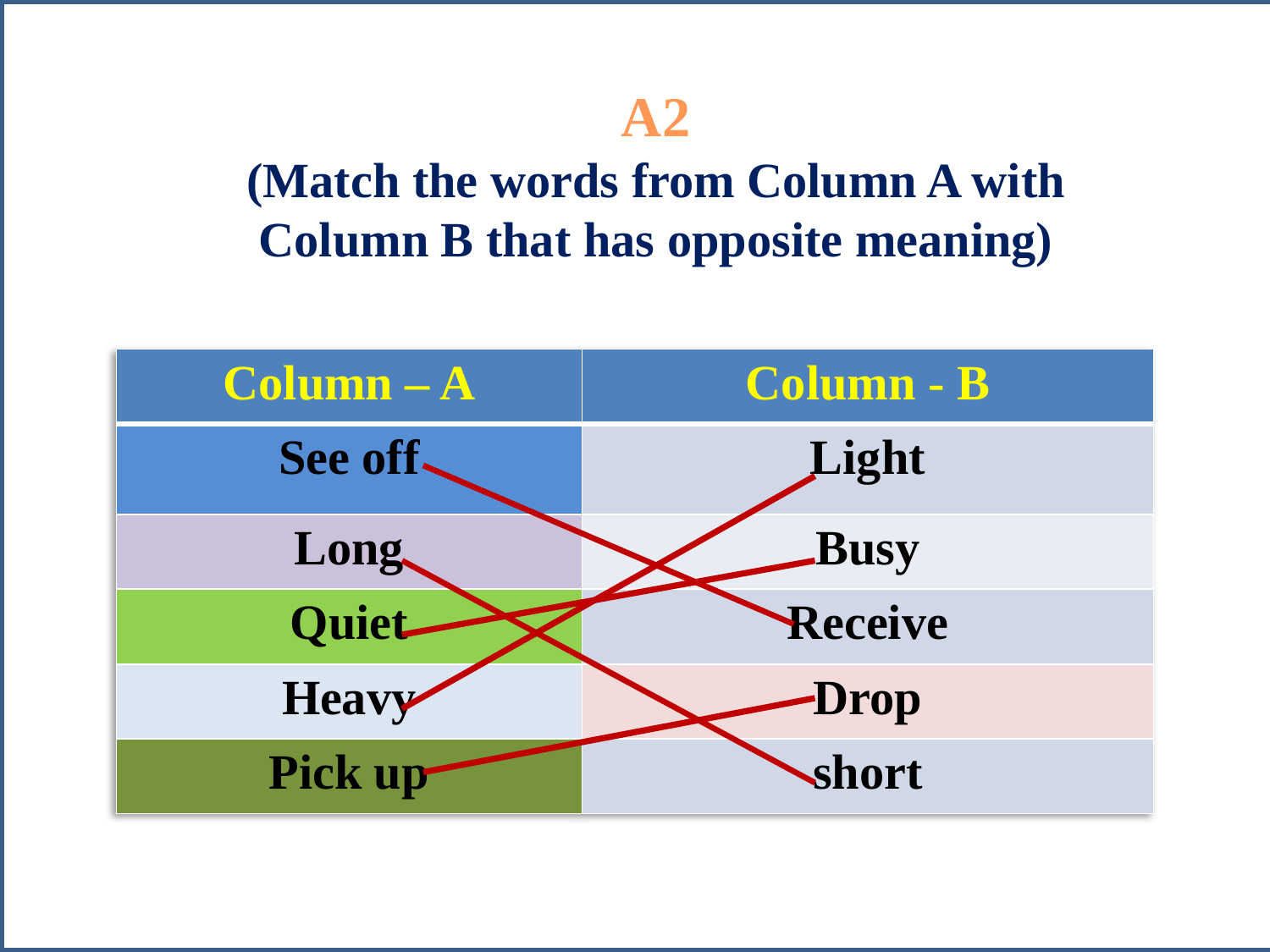

A2
(Match the words from Column A with Column B that has opposite meaning)
| Column – A | Column - B |
| --- | --- |
| See off | Light |
| Long | Busy |
| Quiet | Receive |
| Heavy | Drop |
| Pick up | short |